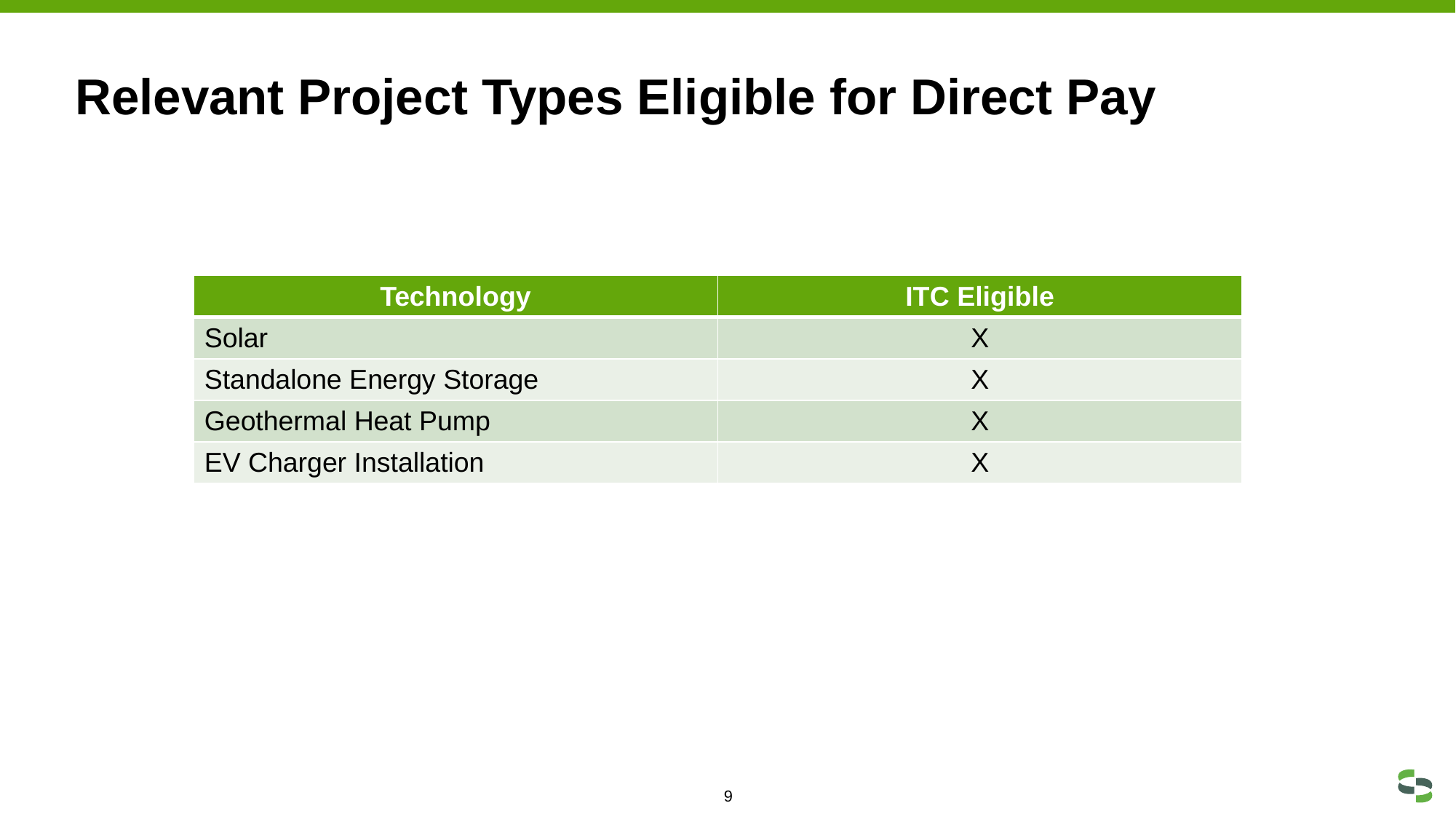

# Relevant Project Types Eligible for Direct Pay

| Technology | ITC Eligible |
| --- | --- |
| Solar | X |
| Standalone Energy Storage | X |
| Geothermal Heat Pump | X |
| EV Charger Installation | X |